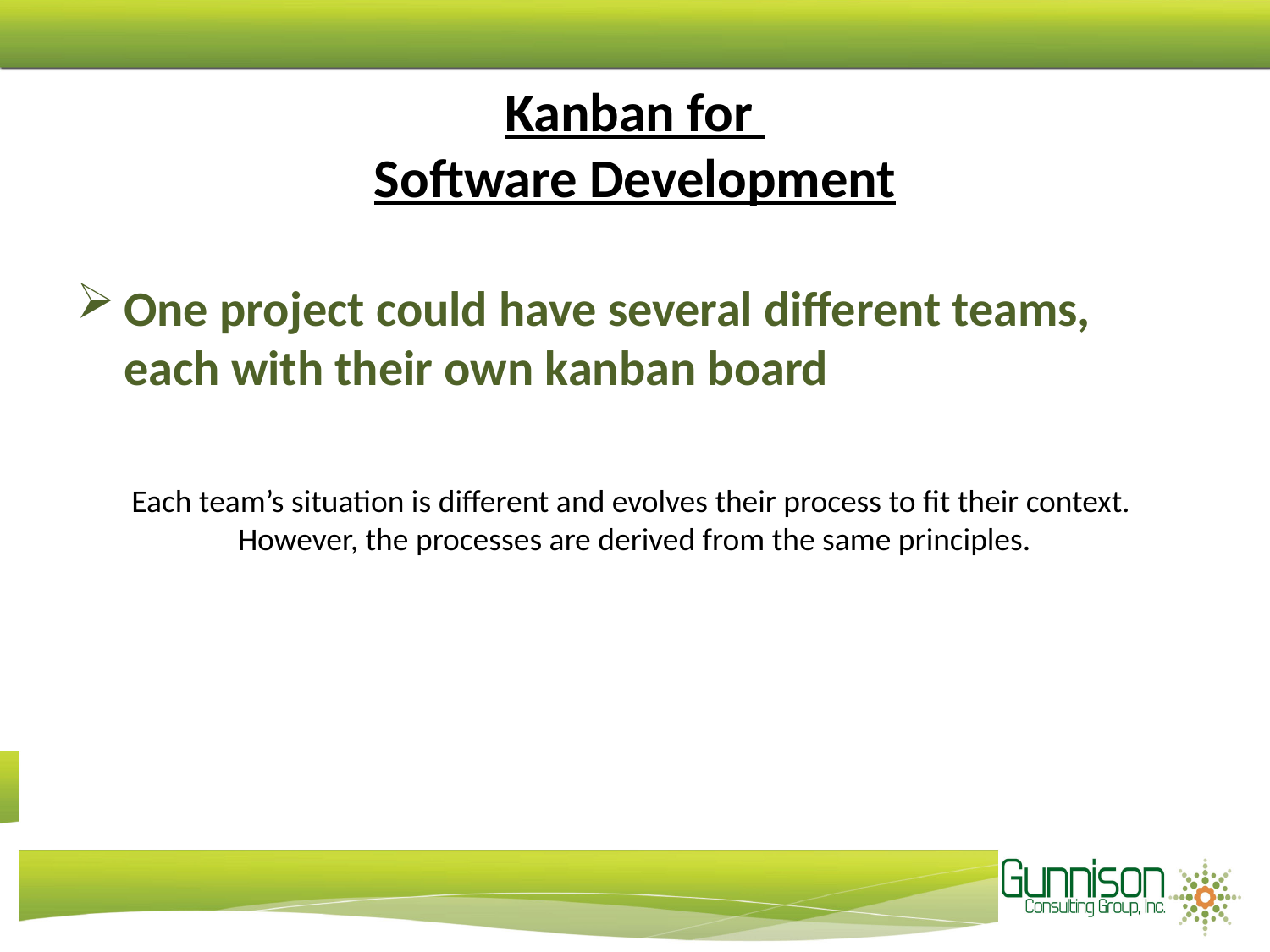

# Kanban for Software Development
One project could have several different teams, each with their own kanban board

Each team’s situation is different and evolves their process to fit their context.  However, the processes are derived from the same principles.